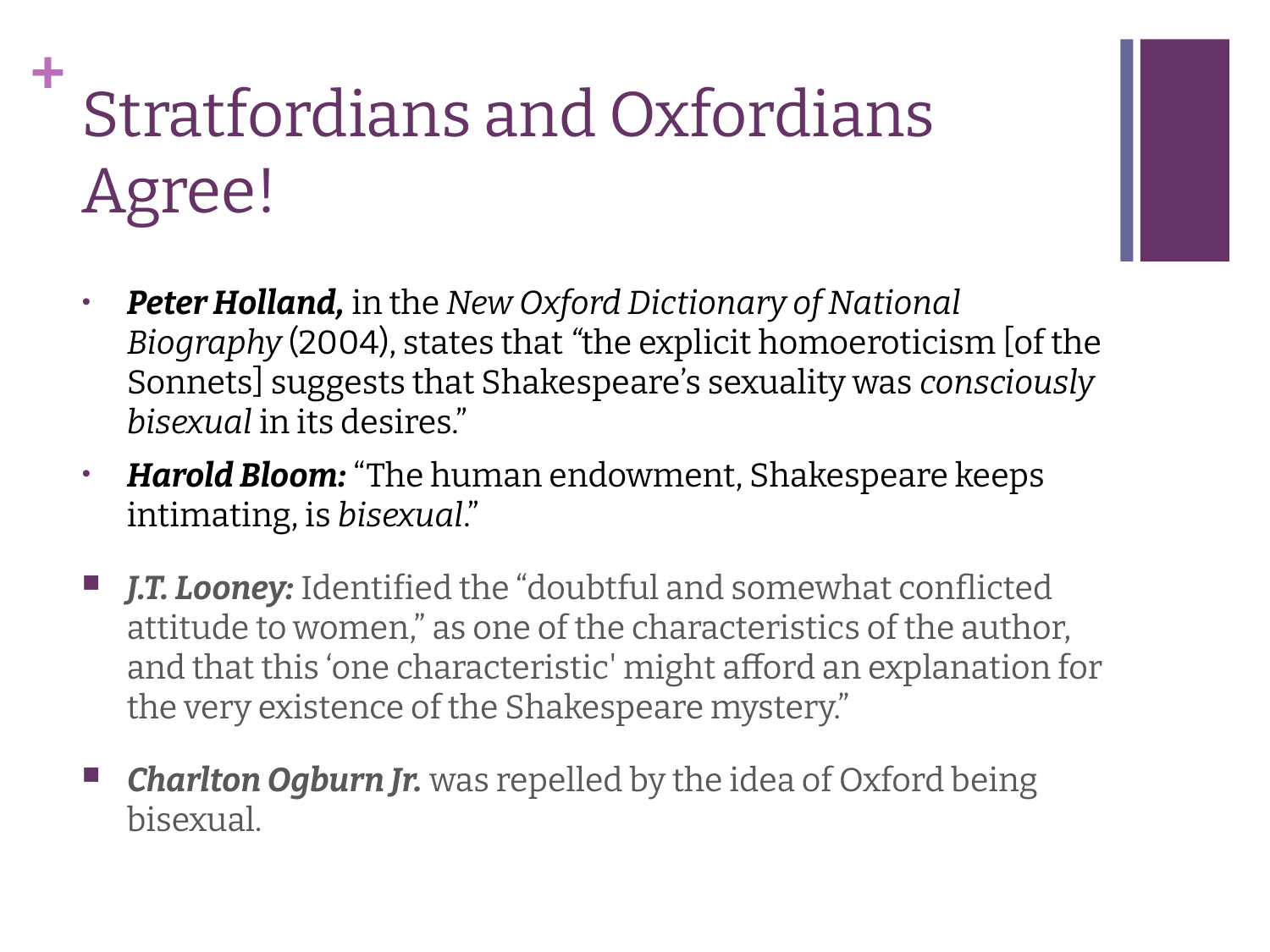

# Stratfordians and Oxfordians Agree!
Peter Holland, in the New Oxford Dictionary of National Biography (2004), states that “the explicit homoeroticism [of the Sonnets] suggests that Shakespeare’s sexuality was consciously bisexual in its desires.”
Harold Bloom: “The human endowment, Shakespeare keeps intimating, is bisexual.”
J.T. Looney: Identified the “doubtful and somewhat conflicted attitude to women,” as one of the characteristics of the author, and that this ‘one characteristic' might afford an explanation for the very existence of the Shakespeare mystery.”
Charlton Ogburn Jr. was repelled by the idea of Oxford being bisexual.